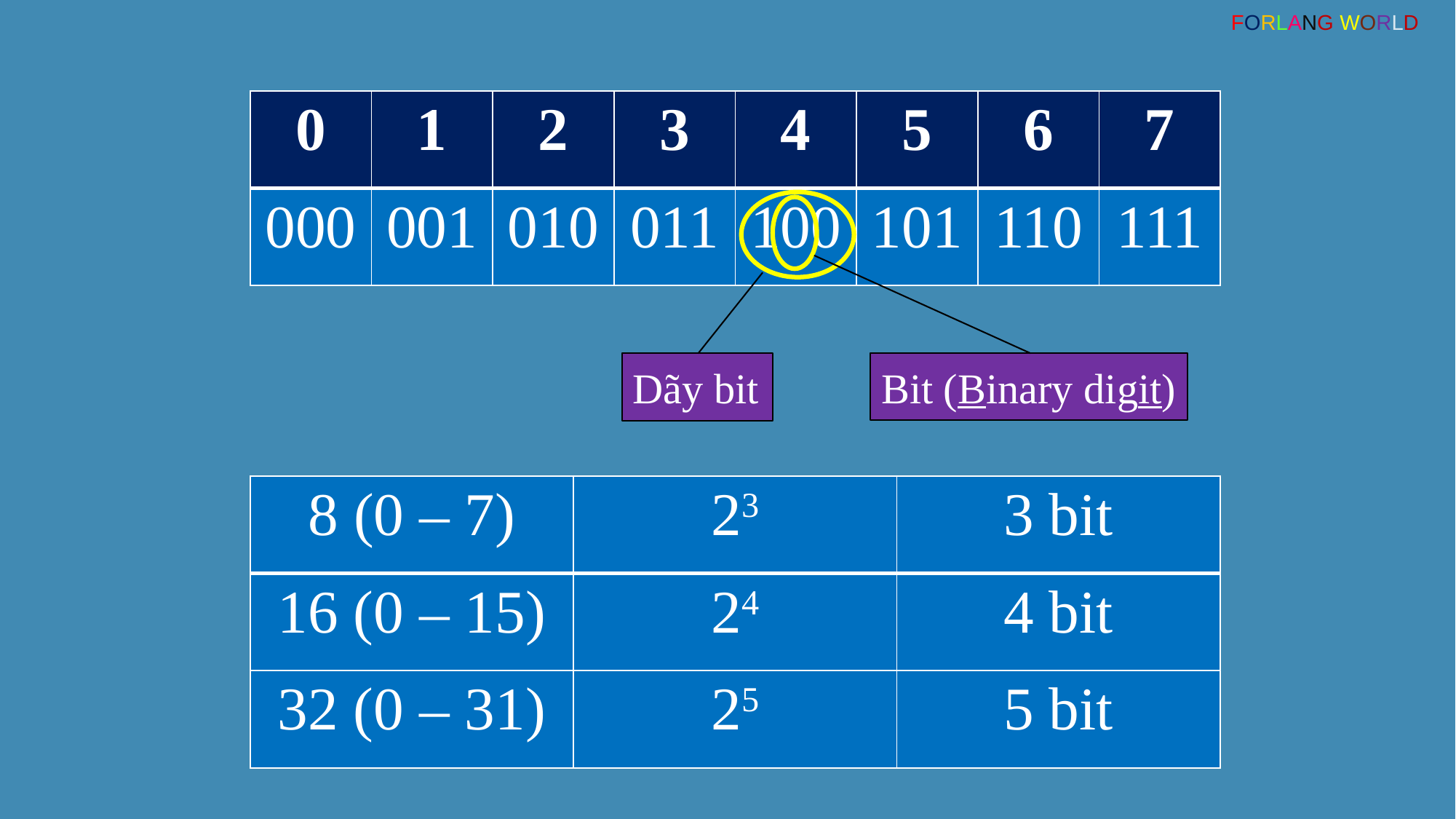

FORLANG WORLD
| 0 | 1 | 2 | 3 | 4 | 5 | 6 | 7 |
| --- | --- | --- | --- | --- | --- | --- | --- |
| 000 | 001 | 010 | 011 | 100 | 101 | 110 | 111 |

Bit (Binary digit)
Dãy bit
| 8 (0 – 7) | 23 | 3 bit |
| --- | --- | --- |
| 16 (0 – 15) | 24 | 4 bit |
| 32 (0 – 31) | 25 | 5 bit |